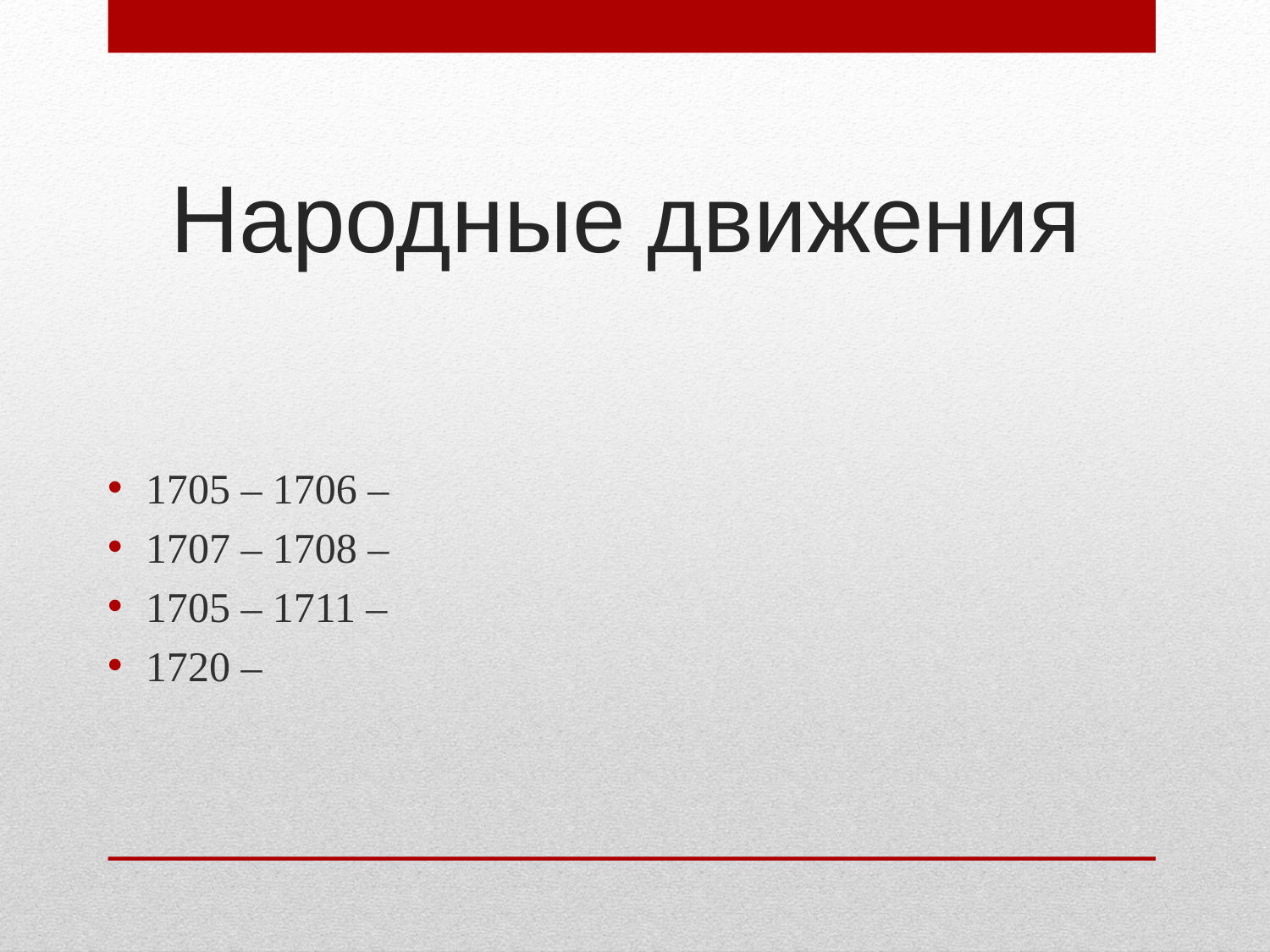

# Народные движения
1705 – 1706 –
1707 – 1708 –
1705 – 1711 –
1720 –